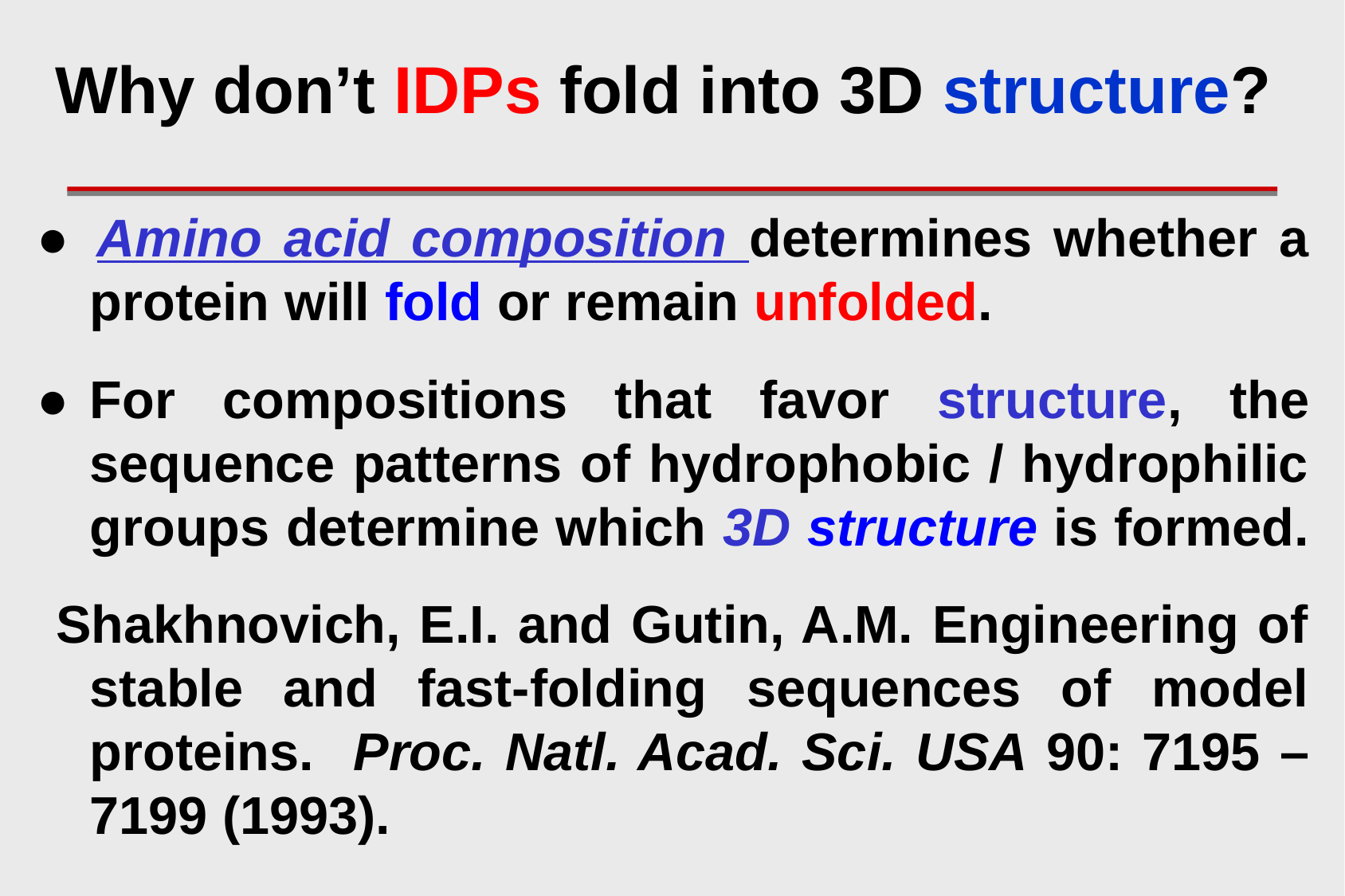

Why don’t IDPs fold into 3D structure?

● 	Amino acid composition determines whether a protein will fold or remain unfolded.

●	For compositions that favor structure, the sequence patterns of hydrophobic / hydrophilic groups determine which 3D structure is formed.

 Shakhnovich, E.I. and Gutin, A.M. Engineering of stable and fast-folding sequences of model proteins.  Proc. Natl. Acad. Sci. USA 90: 7195 – 7199 (1993).